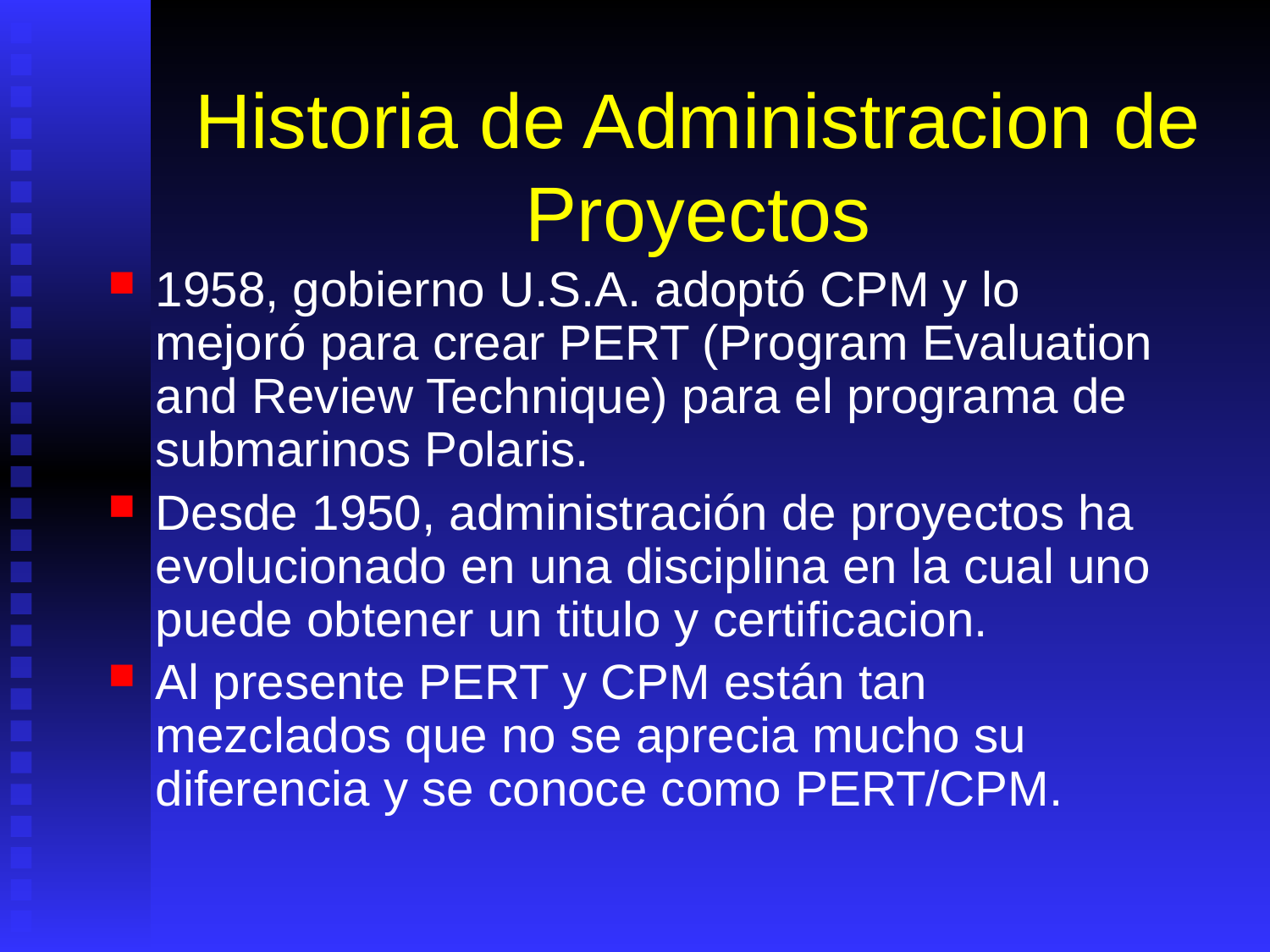

# Historia de Administracion de Proyectos
1958, gobierno U.S.A. adoptó CPM y lo mejoró para crear PERT (Program Evaluation and Review Technique) para el programa de submarinos Polaris.
Desde 1950, administración de proyectos ha evolucionado en una disciplina en la cual uno puede obtener un titulo y certificacion.
Al presente PERT y CPM están tan mezclados que no se aprecia mucho su diferencia y se conoce como PERT/CPM.